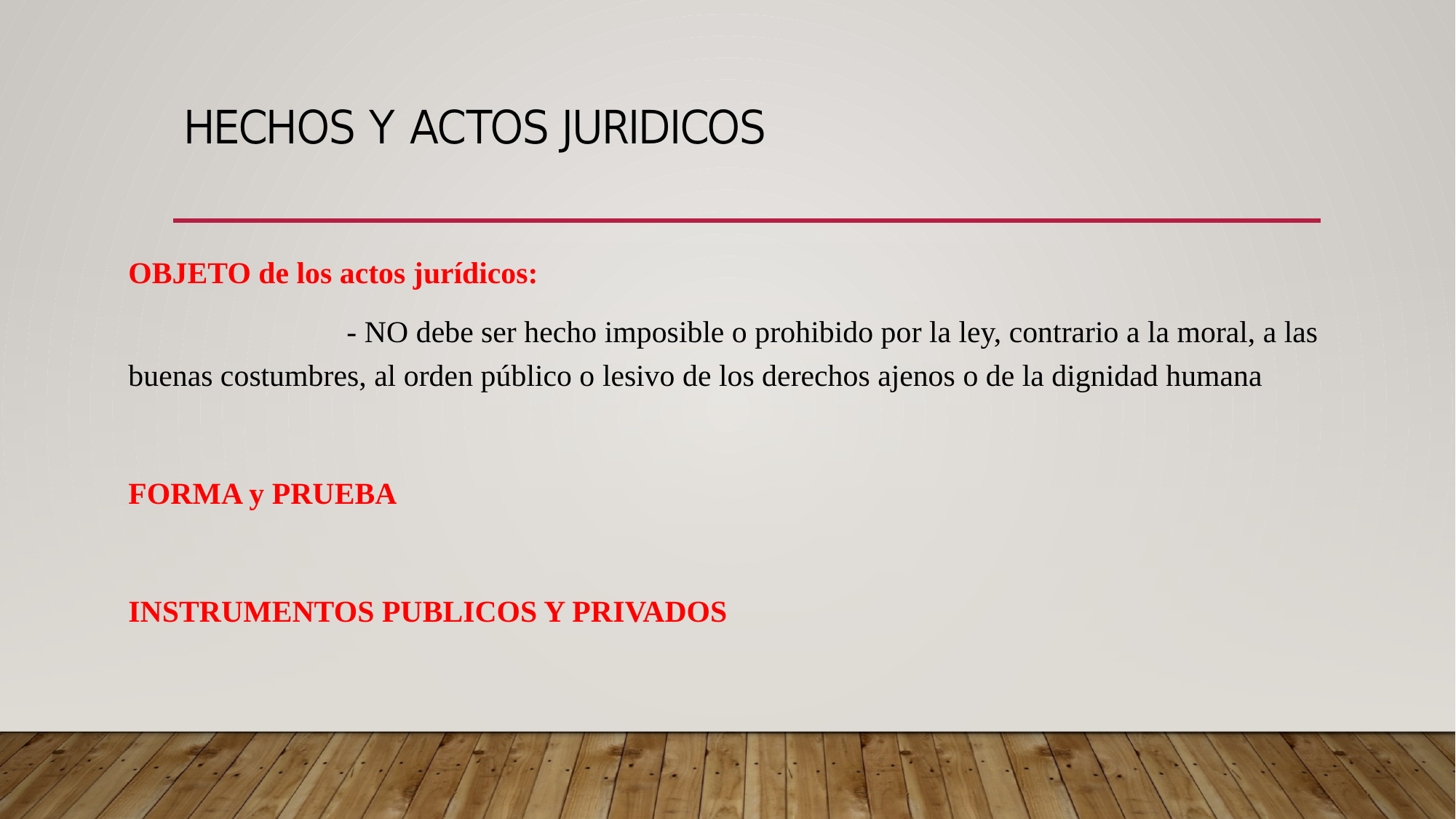

# HECHOS Y ACTOS JURIDICOS
OBJETO de los actos jurídicos:
		- NO debe ser hecho imposible o prohibido por la ley, contrario a la moral, a las buenas costumbres, al orden público o lesivo de los derechos ajenos o de la dignidad humana

FORMA y PRUEBA

INSTRUMENTOS PUBLICOS Y PRIVADOS